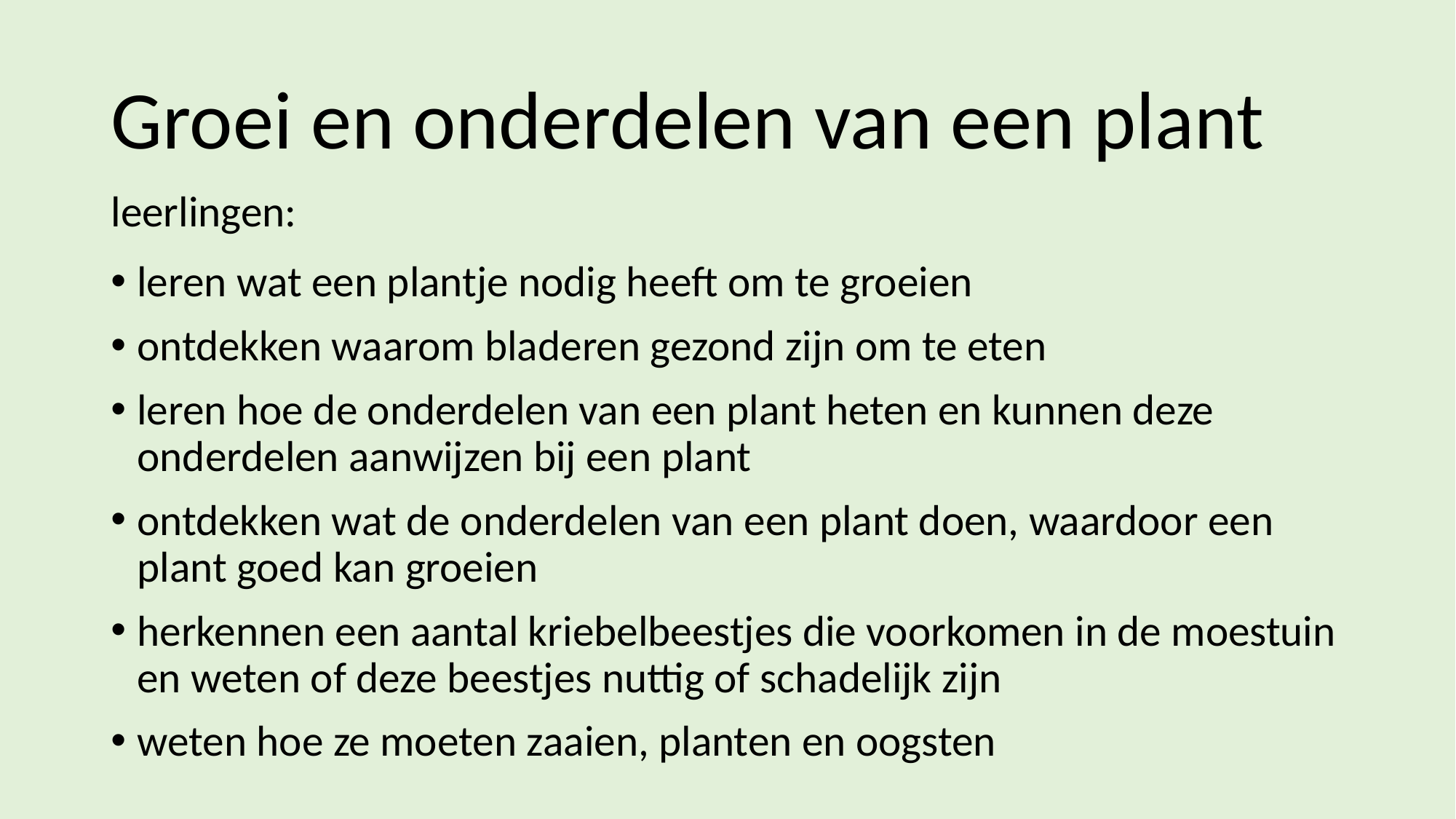

# Groei en onderdelen van een plant
leerlingen:
leren wat een plantje nodig heeft om te groeien
ontdekken waarom bladeren gezond zijn om te eten
leren hoe de onderdelen van een plant heten en kunnen deze onderdelen aanwijzen bij een plant
ontdekken wat de onderdelen van een plant doen, waardoor een plant goed kan groeien
herkennen een aantal kriebelbeestjes die voorkomen in de moestuin en weten of deze beestjes nuttig of schadelijk zijn
weten hoe ze moeten zaaien, planten en oogsten